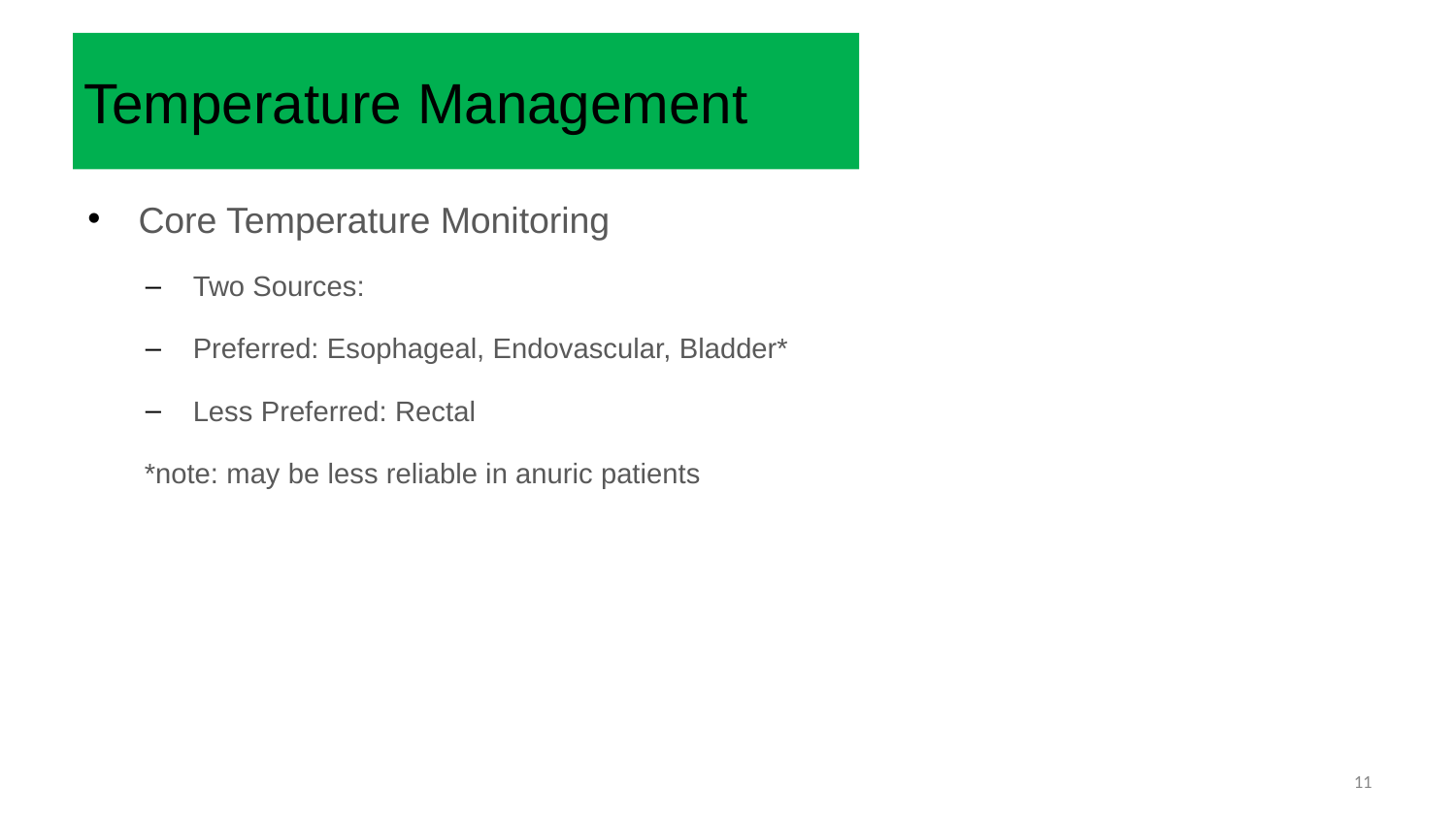

# Temperature Management
Core Temperature Monitoring
Two Sources:
Preferred: Esophageal, Endovascular, Bladder*
Less Preferred: Rectal
*note: may be less reliable in anuric patients
11